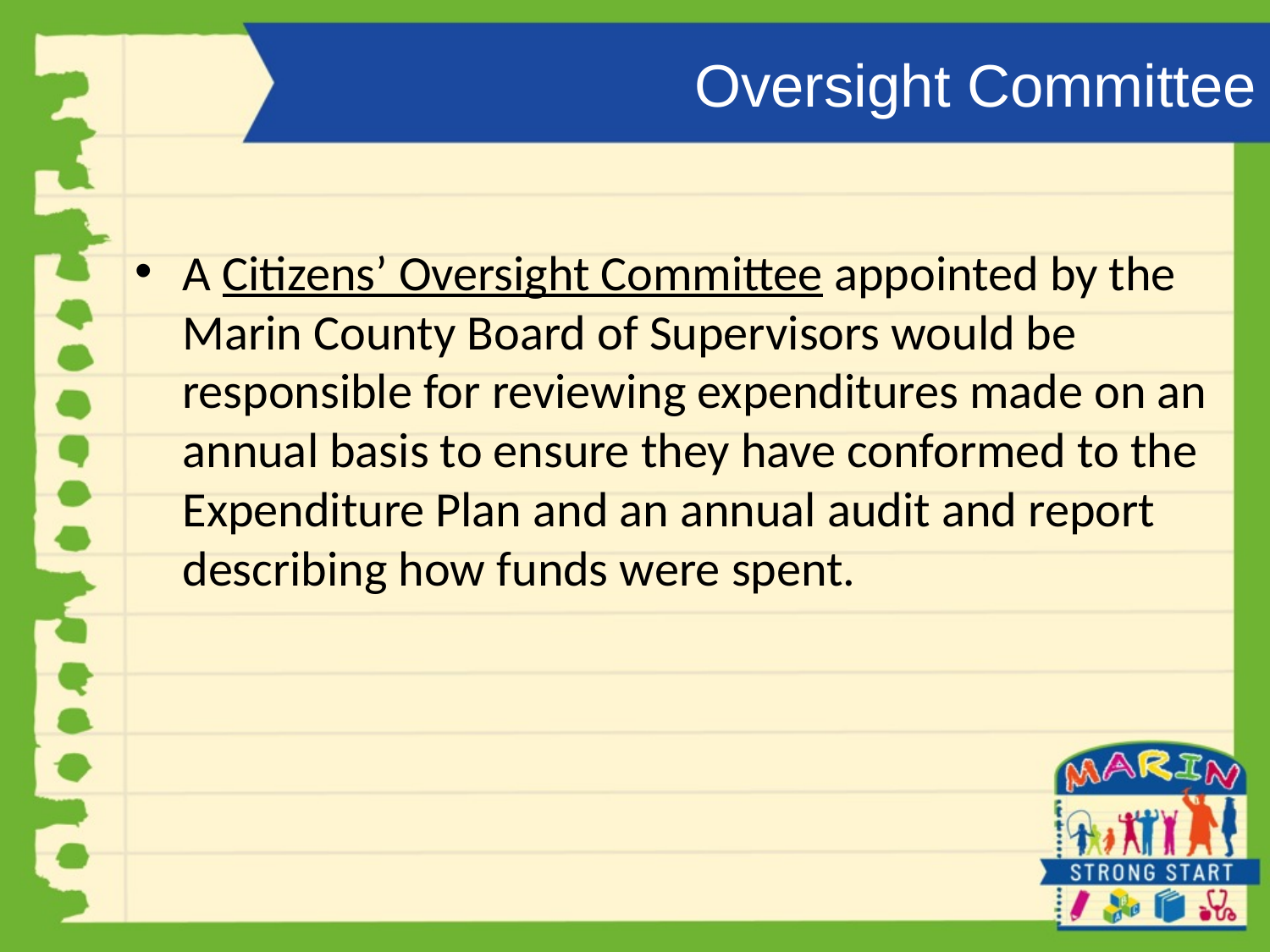

# Oversight Committee
A Citizens’ Oversight Committee appointed by the Marin County Board of Supervisors would be responsible for reviewing expenditures made on an annual basis to ensure they have conformed to the Expenditure Plan and an annual audit and report describing how funds were spent.